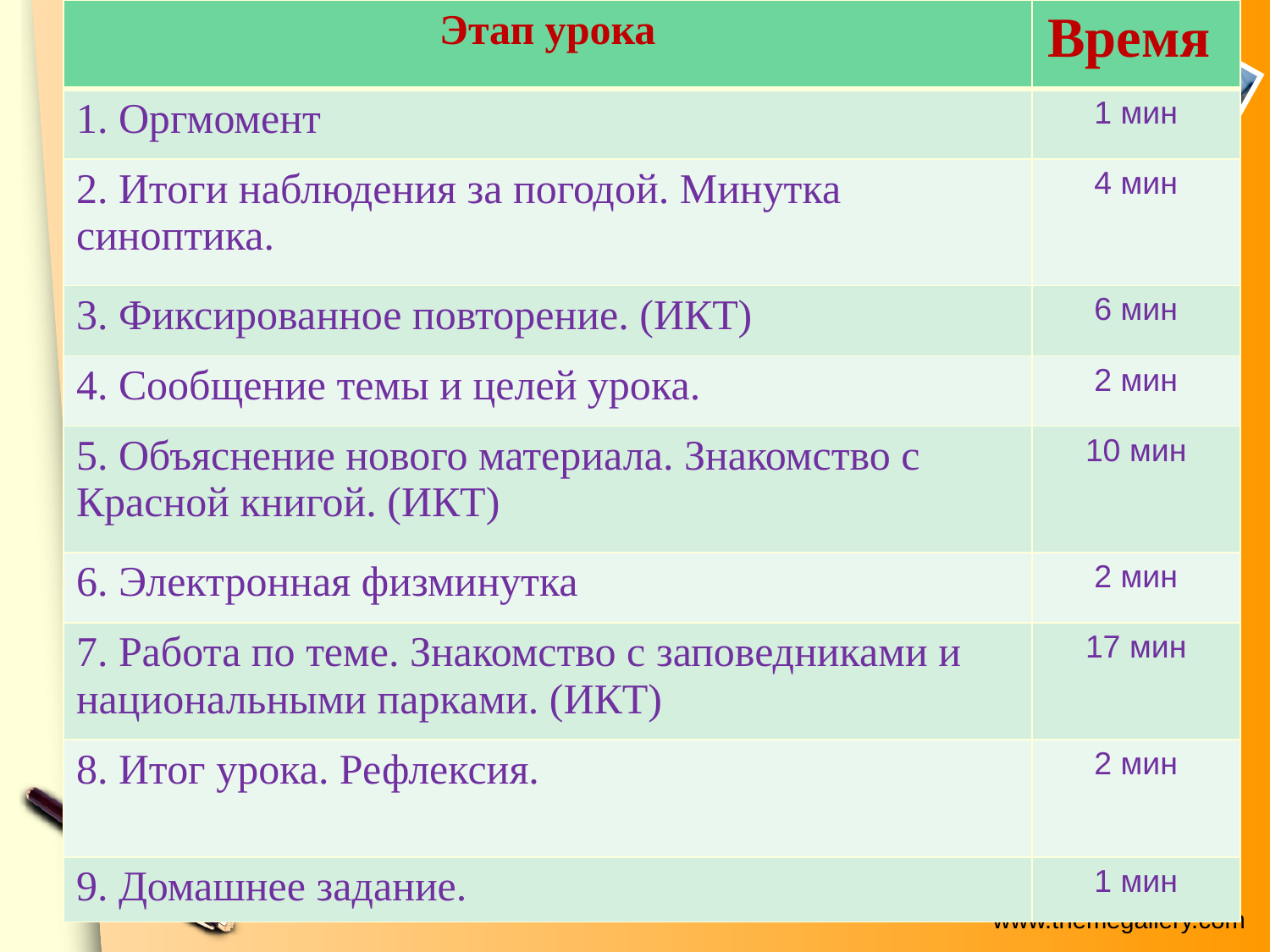

# Этапы урока
| Этап урока | Время |
| --- | --- |
| 1. Оргмомент | 1 мин |
| 2. Итоги наблюдения за погодой. Минутка синоптика. | 4 мин |
| 3. Фиксированное повторение. (ИКТ) | 6 мин |
| 4. Сообщение темы и целей урока. | 2 мин |
| 5. Объяснение нового материала. Знакомство с Красной книгой. (ИКТ) | 10 мин |
| 6. Электронная физминутка | 2 мин |
| 7. Работа по теме. Знакомство с заповедниками и национальными парками. (ИКТ) | 17 мин |
| 8. Итог урока. Рефлексия. | 2 мин |
| 9. Домашнее задание. | 1 мин |